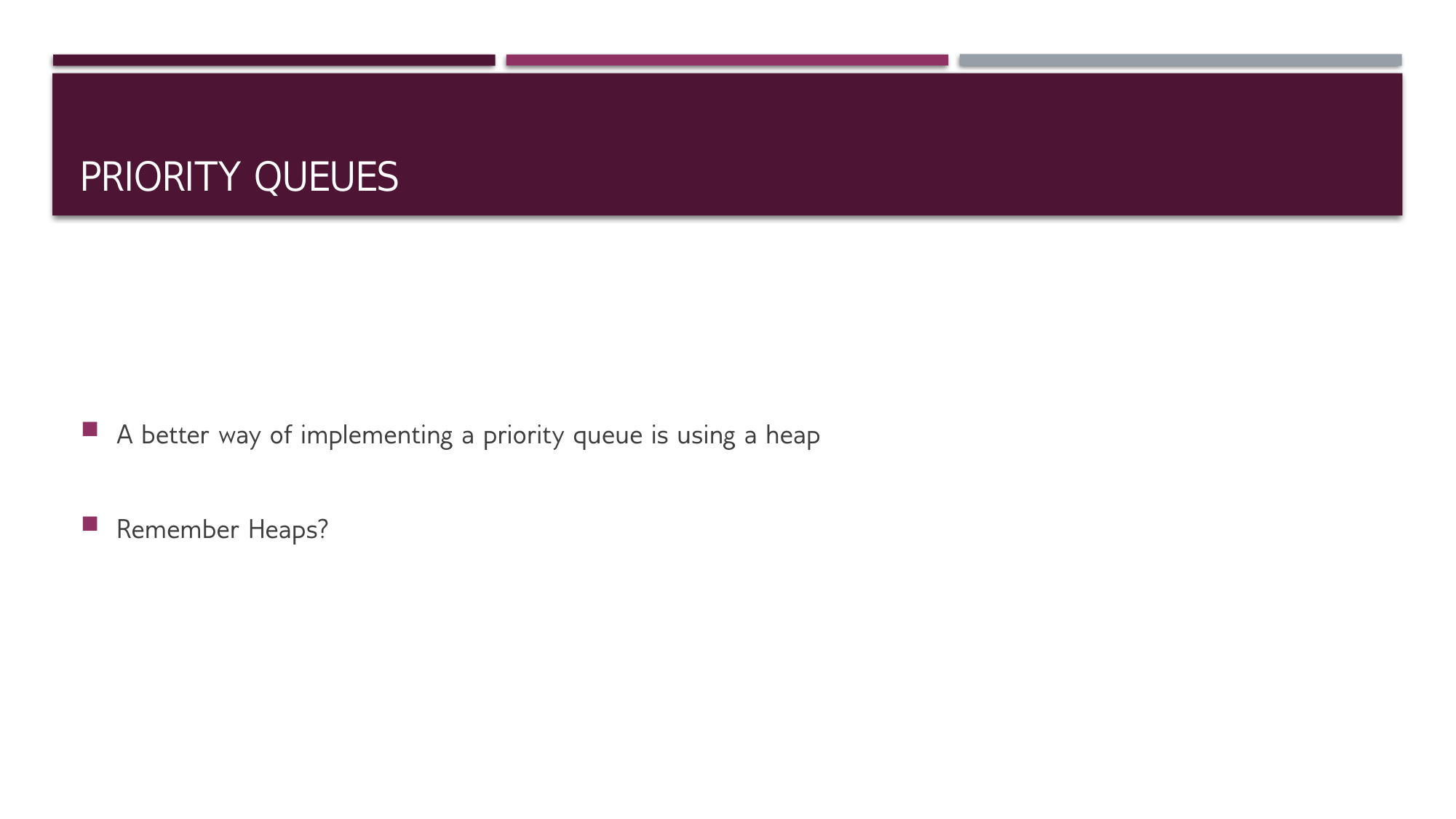

# Priority Queues
A better way of implementing a priority queue is using a heap

Remember Heaps?